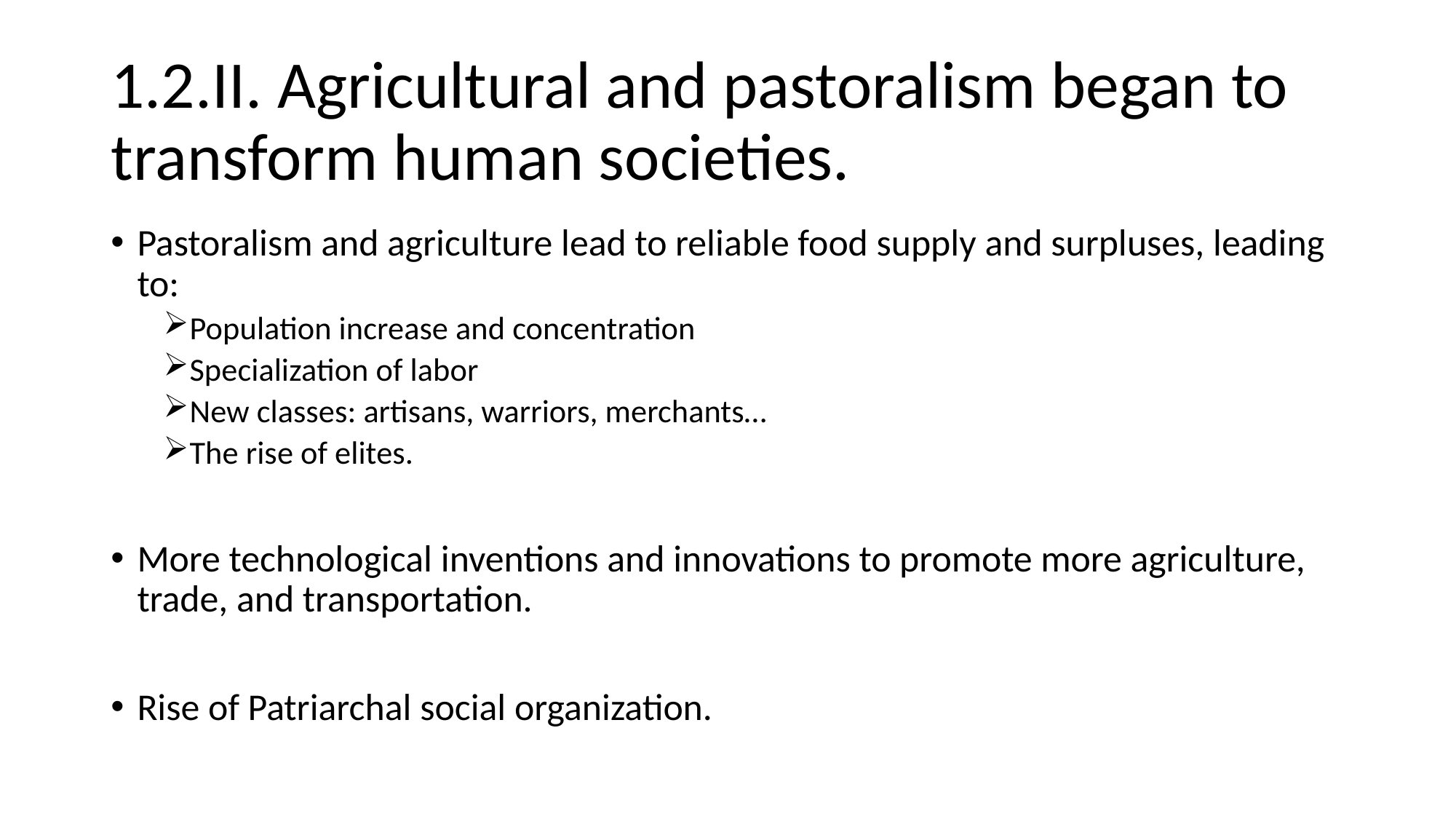

# 1.2.II. Agricultural and pastoralism began to transform human societies.
Pastoralism and agriculture lead to reliable food supply and surpluses, leading to:
Population increase and concentration
Specialization of labor
New classes: artisans, warriors, merchants…
The rise of elites.

More technological inventions and innovations to promote more agriculture, trade, and transportation.

Rise of Patriarchal social organization.